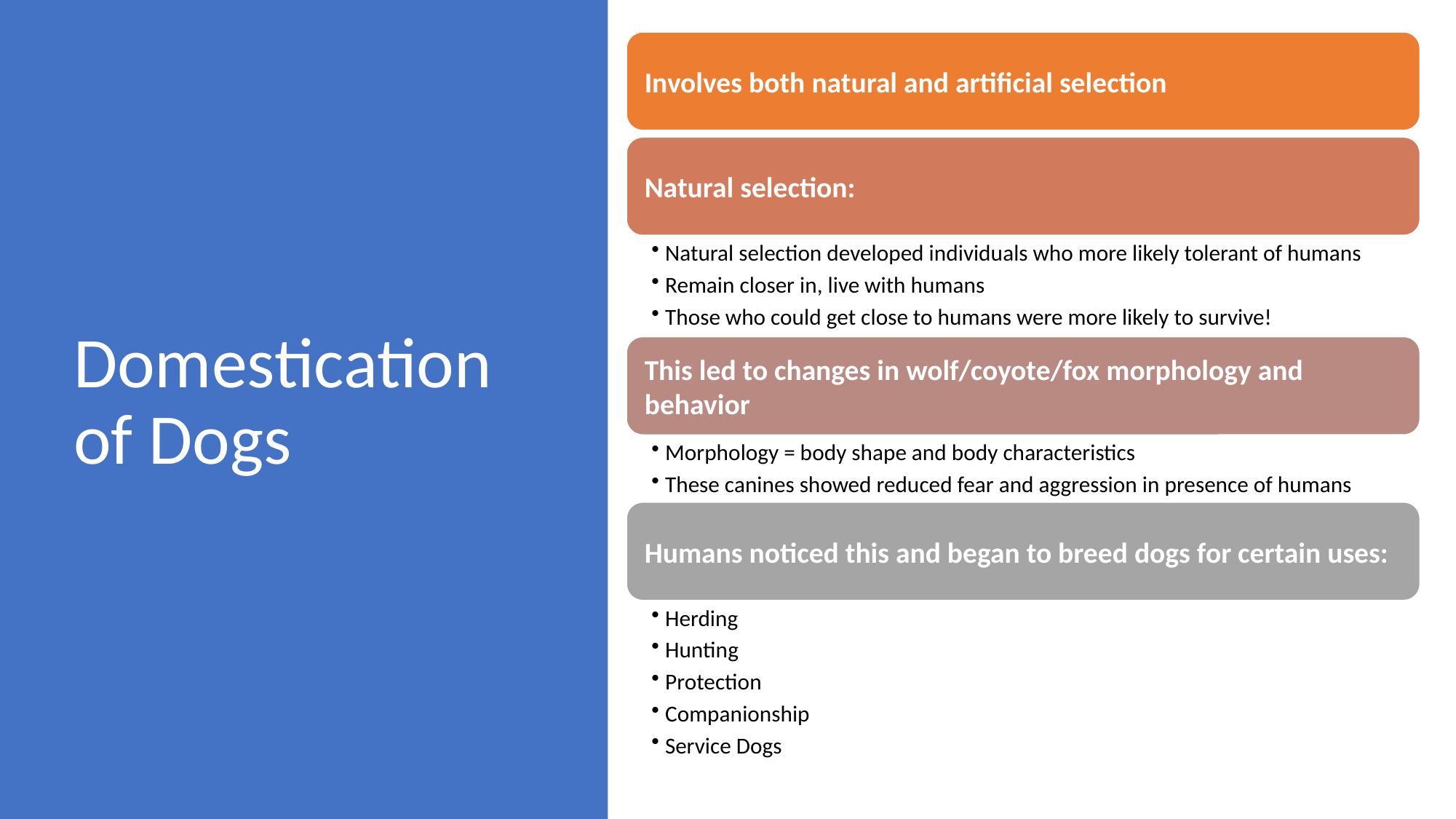

Involves both natural and artificial selection
Natural selection:
Natural selection developed individuals who more likely tolerant of humans
Remain closer in, live with humans
Those who could get close to humans were more likely to survive!
This led to changes in wolf/coyote/fox morphology and behavior
Morphology = body shape and body characteristics
These canines showed reduced fear and aggression in presence of humans
Humans noticed this and began to breed dogs for certain uses:
Herding
Hunting
Protection
Companionship
Service Dogs
# Domestication of Dogs